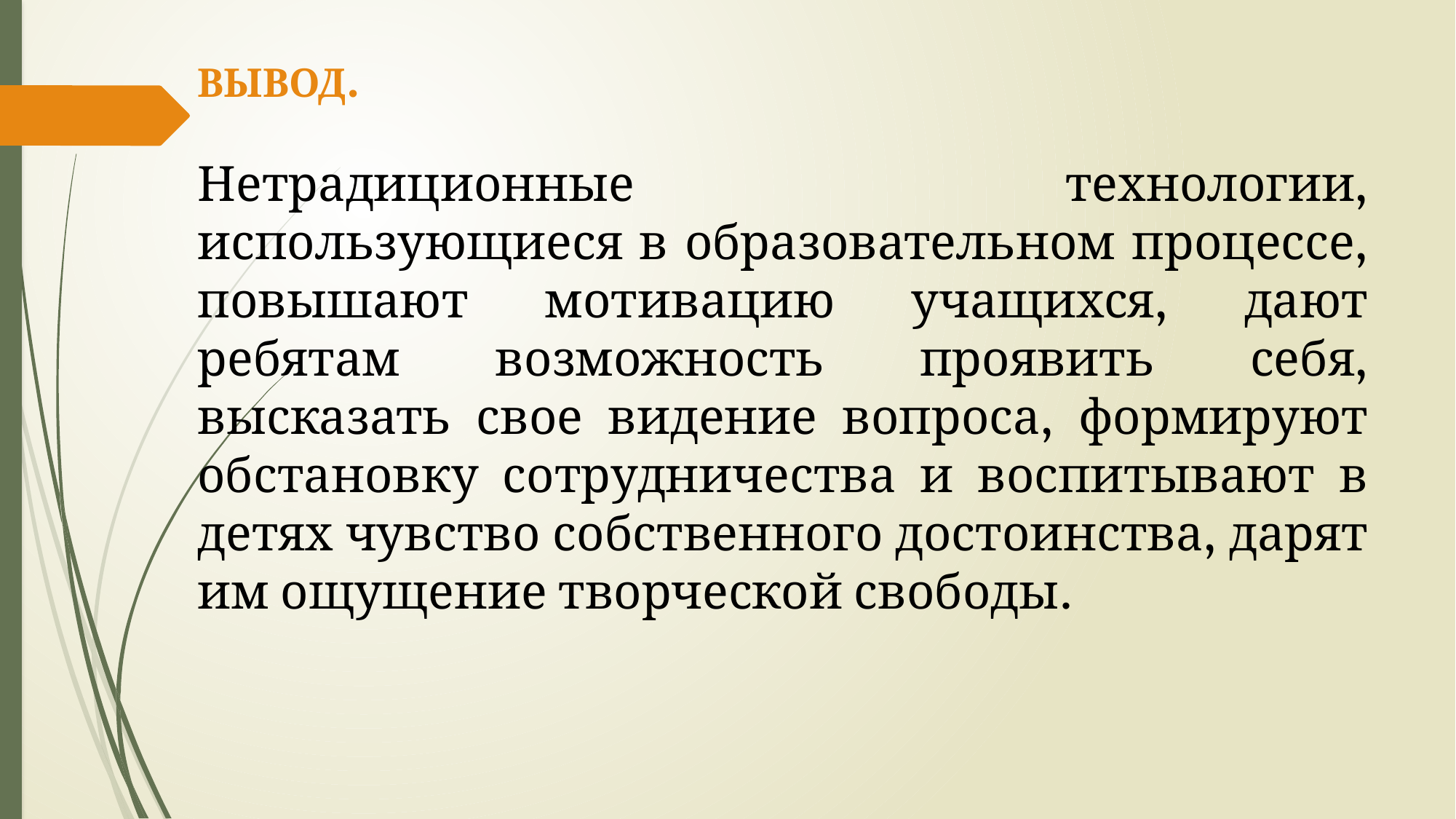

ВЫВОД.

Нетрадиционные технологии, использующиеся в образовательном процессе, повышают мотивацию учащихся, дают ребятам возможность проявить себя, высказать свое видение вопроса, формируют обстановку сотрудничества и воспитывают в детях чувство собственного достоинства, дарят им ощущение творческой свободы.